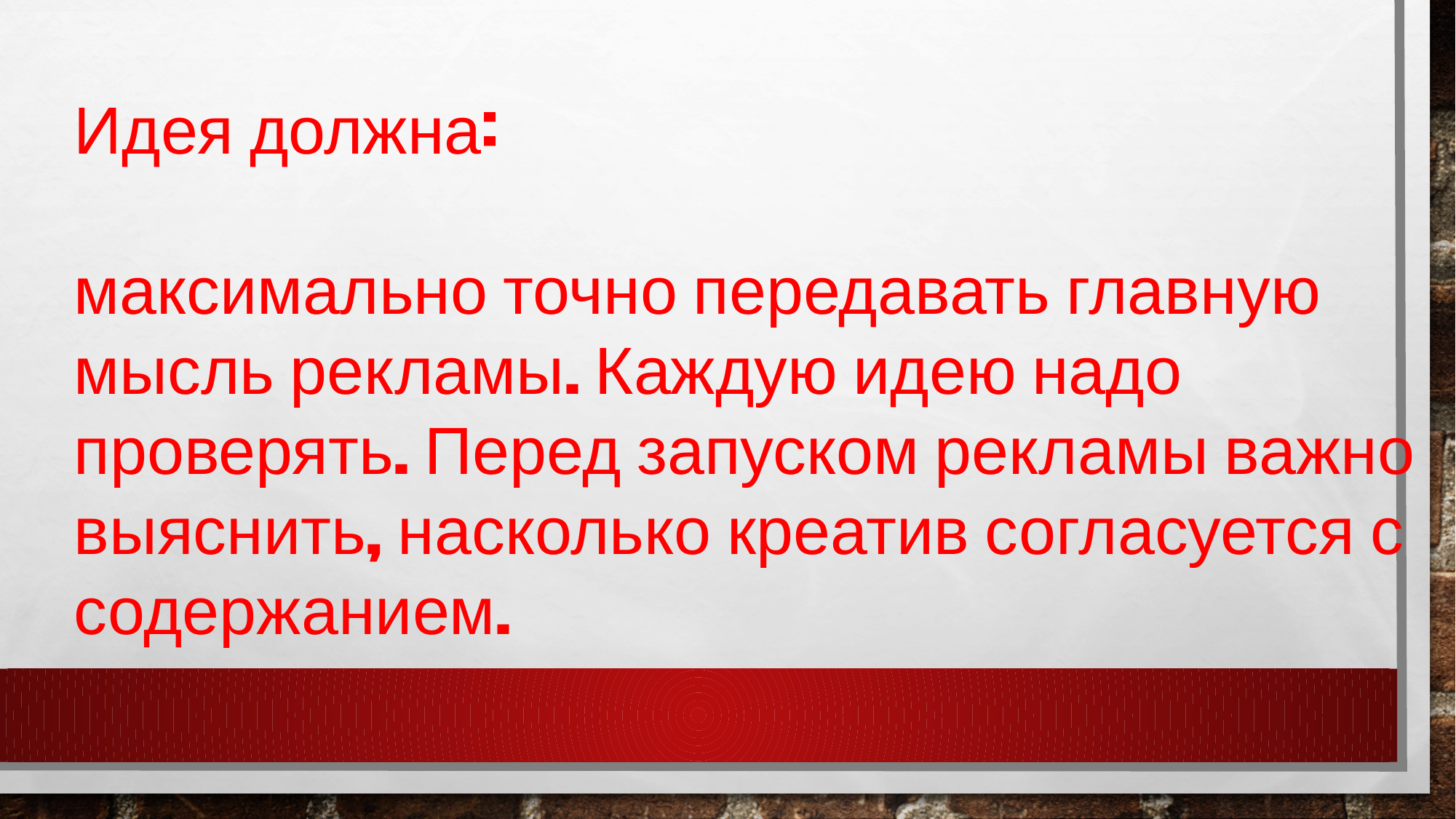

Идея должна:

максимально точно передавать главную мысль рекламы. Каждую идею надо проверять. Перед запуском рекламы важно выяснить, насколько креатив согласуется с содержанием.
#